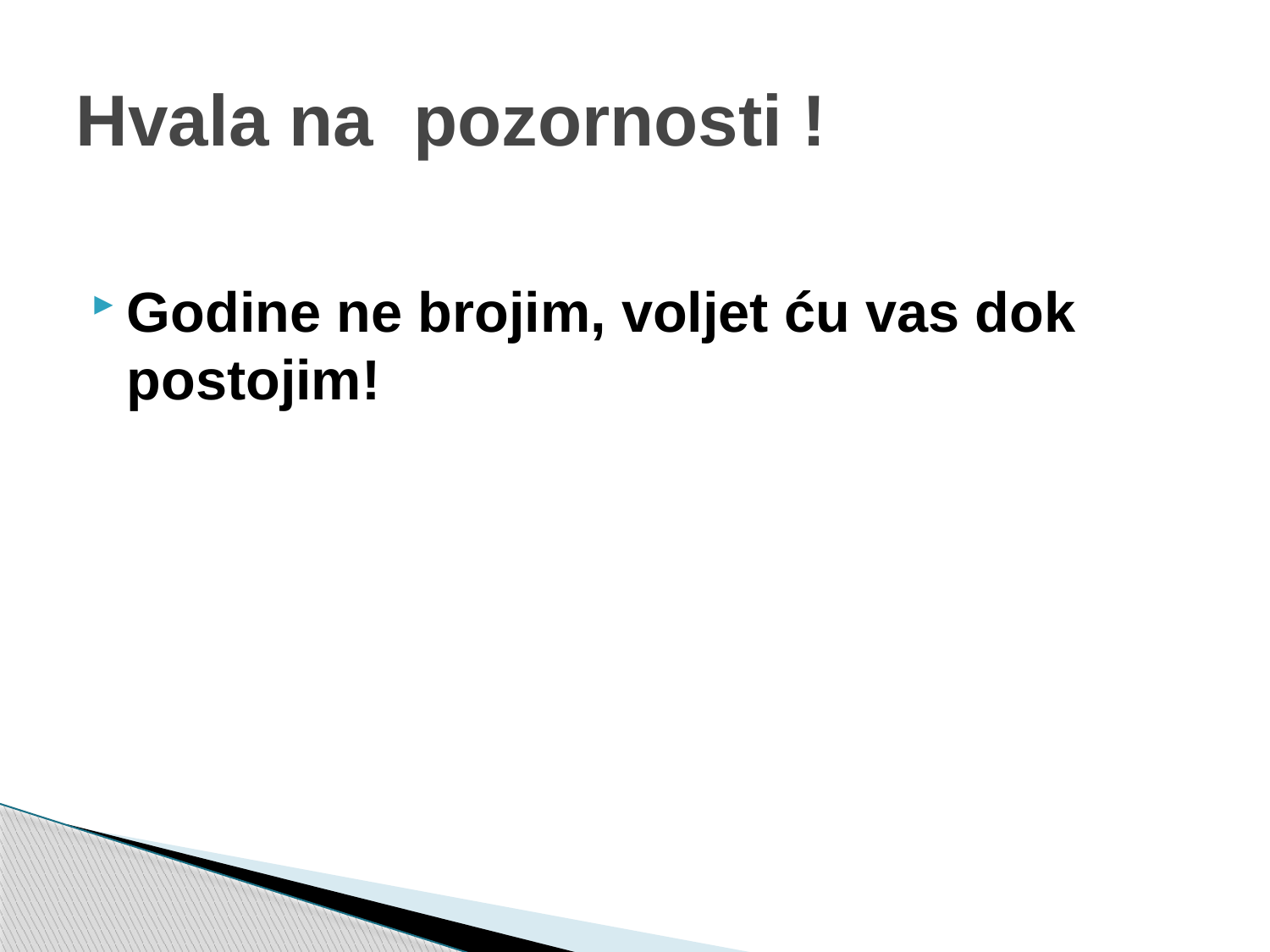

# Hvala na  pozornosti !

Godine ne brojim, voljet ću vas dok postojim!